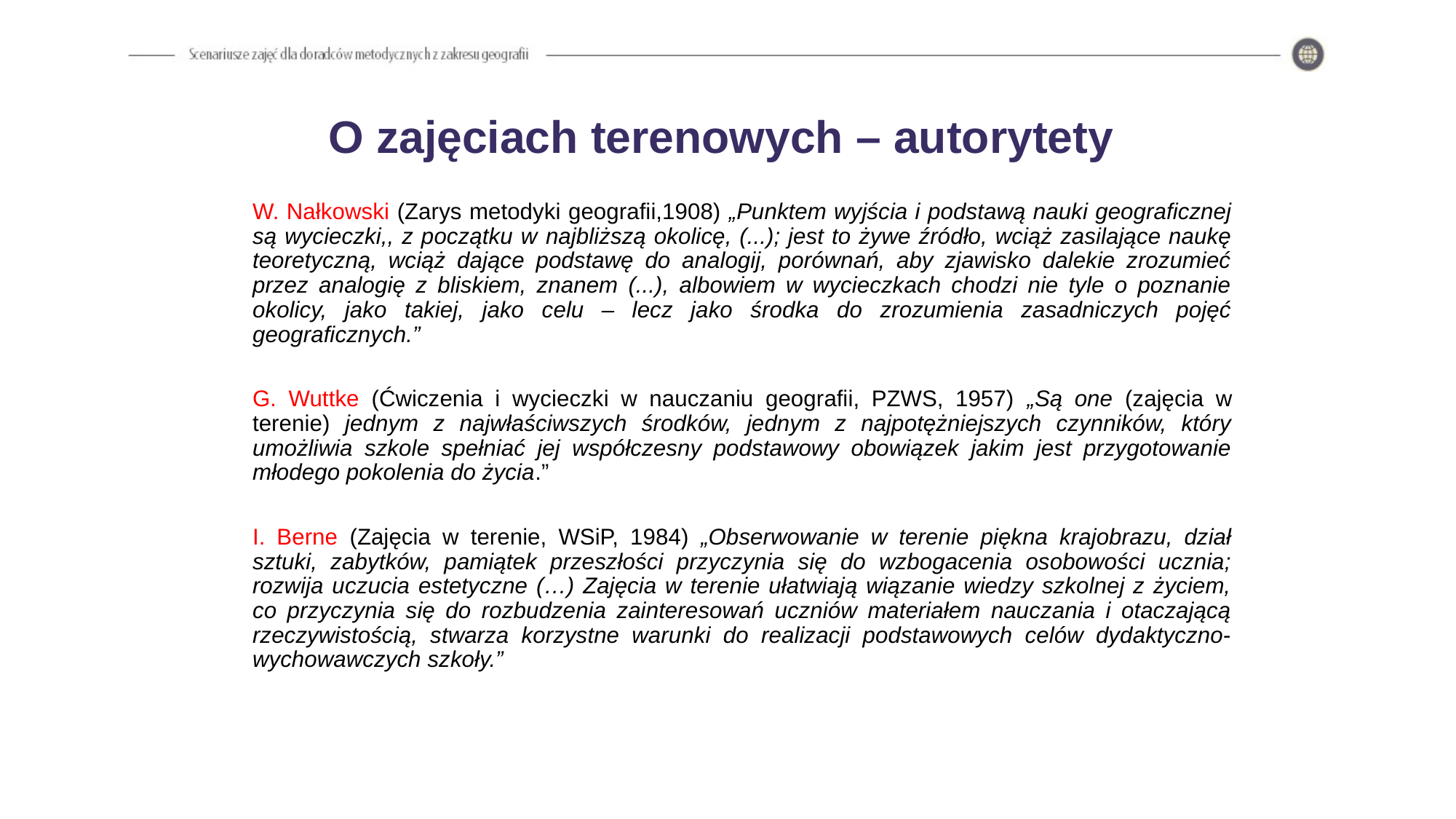

O zajęciach terenowych – autorytety
W. Nałkowski (Zarys metodyki geografii,1908) „Punktem wyjścia i podstawą nauki geograficznej są wycieczki,, z początku w najbliższą okolicę, (...); jest to żywe źródło, wciąż zasilające naukę teoretyczną, wciąż dające podstawę do analogij, porównań, aby zjawisko dalekie zrozumieć przez analogię z bliskiem, znanem (...), albowiem w wycieczkach chodzi nie tyle o poznanie okolicy, jako takiej, jako celu – lecz jako środka do zrozumienia zasadniczych pojęć geograficznych.”

G. Wuttke (Ćwiczenia i wycieczki w nauczaniu geografii, PZWS, 1957) „Są one (zajęcia w terenie) jednym z najwłaściwszych środków, jednym z najpotężniejszych czynników, który umożliwia szkole spełniać jej współczesny podstawowy obowiązek jakim jest przygotowanie młodego pokolenia do życia.”

I. Berne (Zajęcia w terenie, WSiP, 1984) „Obserwowanie w terenie piękna krajobrazu, dział sztuki, zabytków, pamiątek przeszłości przyczynia się do wzbogacenia osobowości ucznia; rozwija uczucia estetyczne (…) Zajęcia w terenie ułatwiają wiązanie wiedzy szkolnej z życiem, co przyczynia się do rozbudzenia zainteresowań uczniów materiałem nauczania i otaczającą rzeczywistością, stwarza korzystne warunki do realizacji podstawowych celów dydaktyczno-wychowawczych szkoły.”